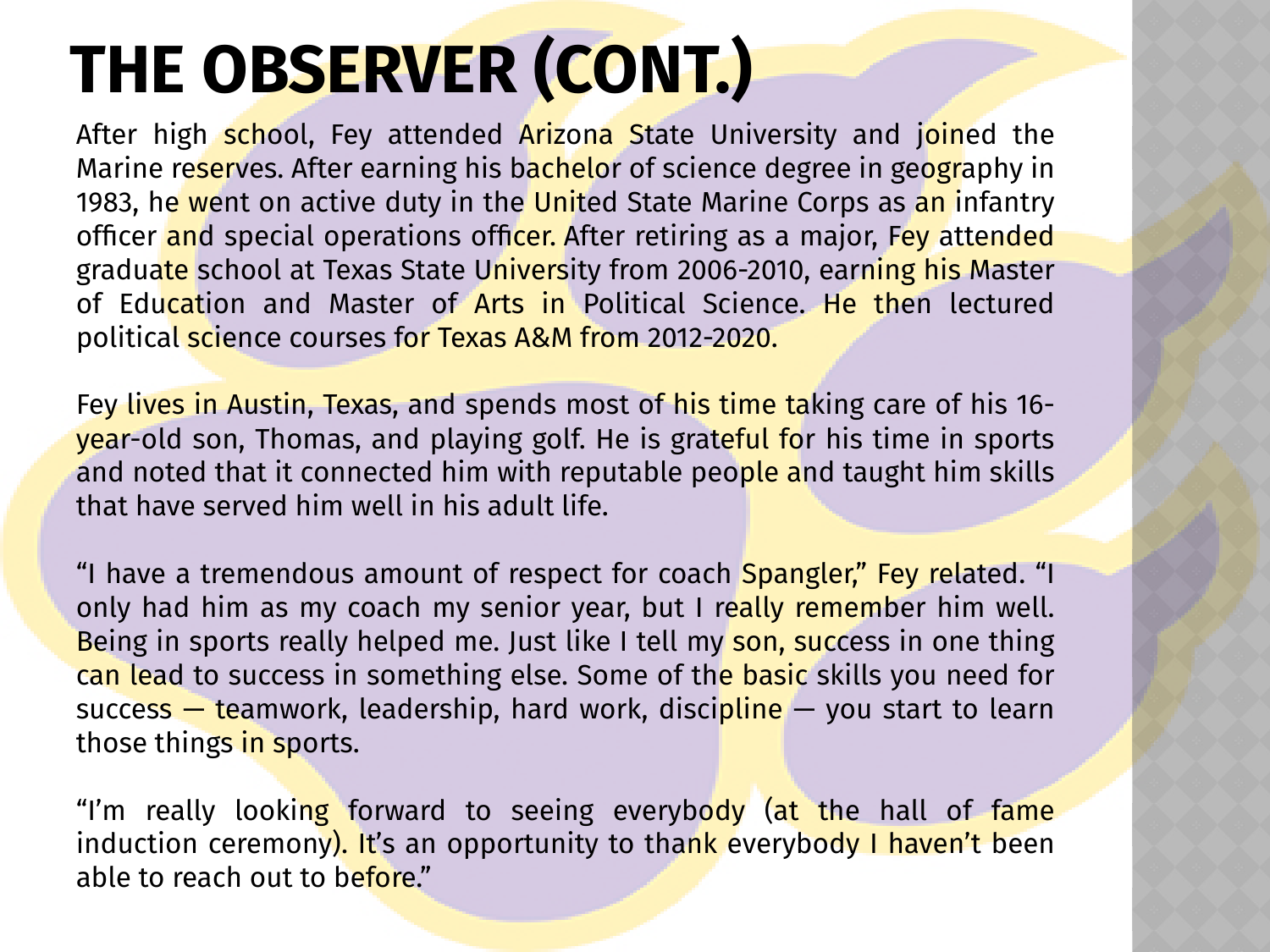

# The Observer (cont.)
After high school, Fey attended Arizona State University and joined the Marine reserves. After earning his bachelor of science degree in geography in 1983, he went on active duty in the United State Marine Corps as an infantry officer and special operations officer. After retiring as a major, Fey attended graduate school at Texas State University from 2006-2010, earning his Master of Education and Master of Arts in Political Science. He then lectured political science courses for Texas A&M from 2012-2020.

Fey lives in Austin, Texas, and spends most of his time taking care of his 16-year-old son, Thomas, and playing golf. He is grateful for his time in sports and noted that it connected him with reputable people and taught him skills that have served him well in his adult life.

“I have a tremendous amount of respect for coach Spangler,” Fey related. “I only had him as my coach my senior year, but I really remember him well. Being in sports really helped me. Just like I tell my son, success in one thing can lead to success in something else. Some of the basic skills you need for success — teamwork, leadership, hard work, discipline — you start to learn those things in sports.

“I’m really looking forward to seeing everybody (at the hall of fame induction ceremony). It’s an opportunity to thank everybody I haven’t been able to reach out to before.”